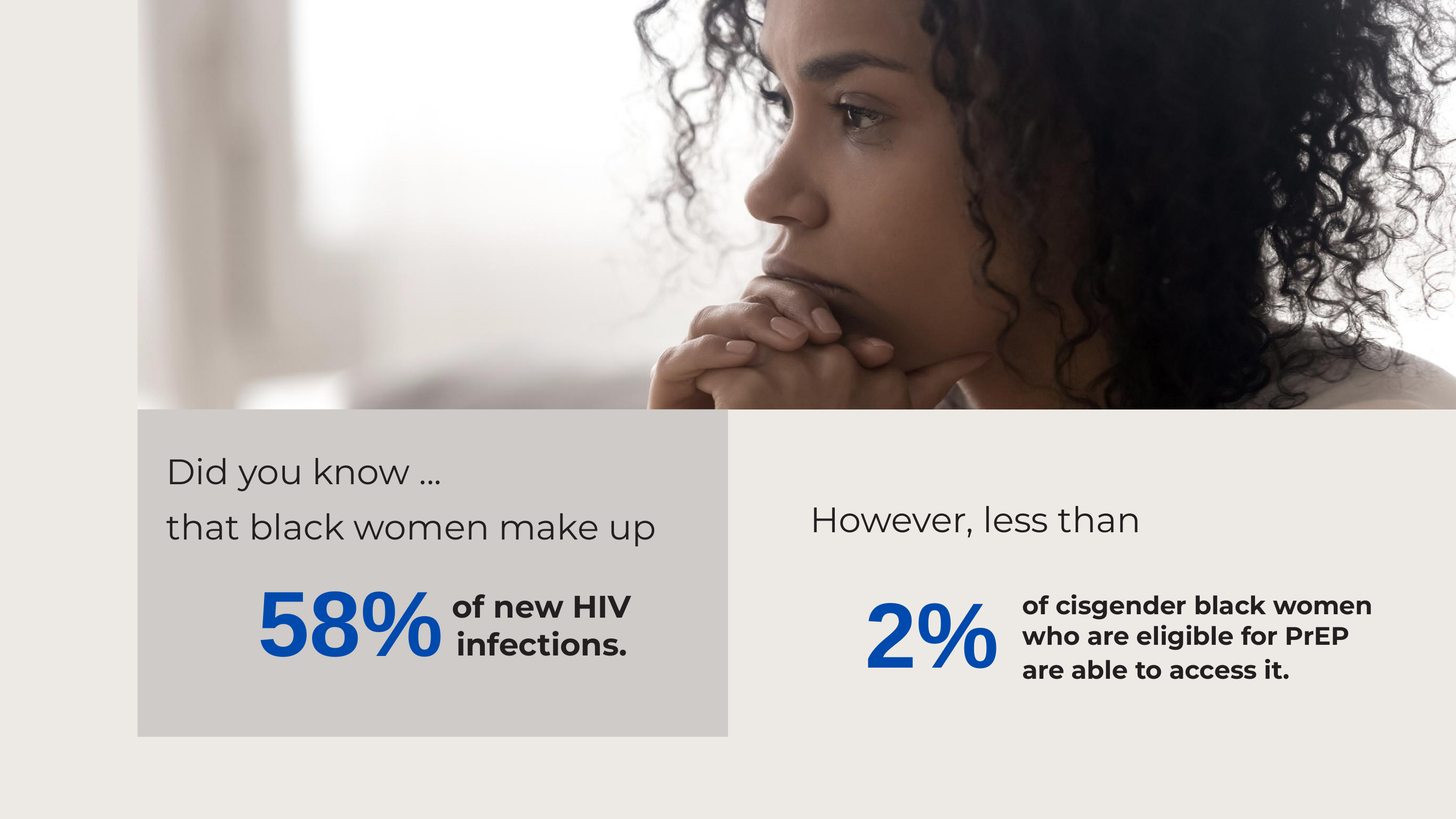

Did you know ...

that black women make up
However, less than
58%
2%
of new HIV
infections.
of cisgender black women who are eligible for PrEP are able to access it.